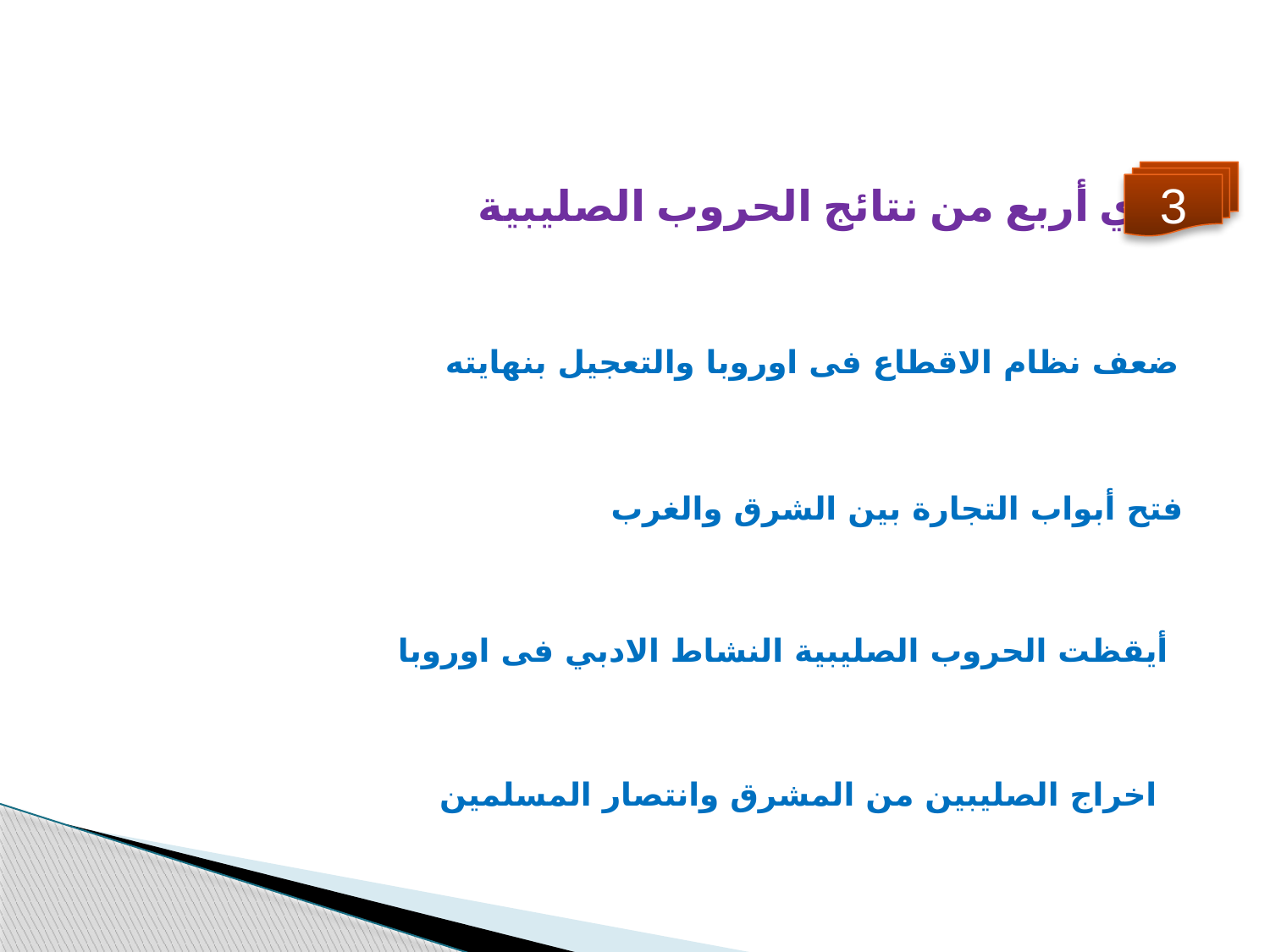

3
أذكري أربع من نتائج الحروب الصليبية
ضعف نظام الاقطاع فى اوروبا والتعجيل بنهايته
فتح أبواب التجارة بين الشرق والغرب
أيقظت الحروب الصليبية النشاط الادبي فى اوروبا
اخراج الصليبين من المشرق وانتصار المسلمين